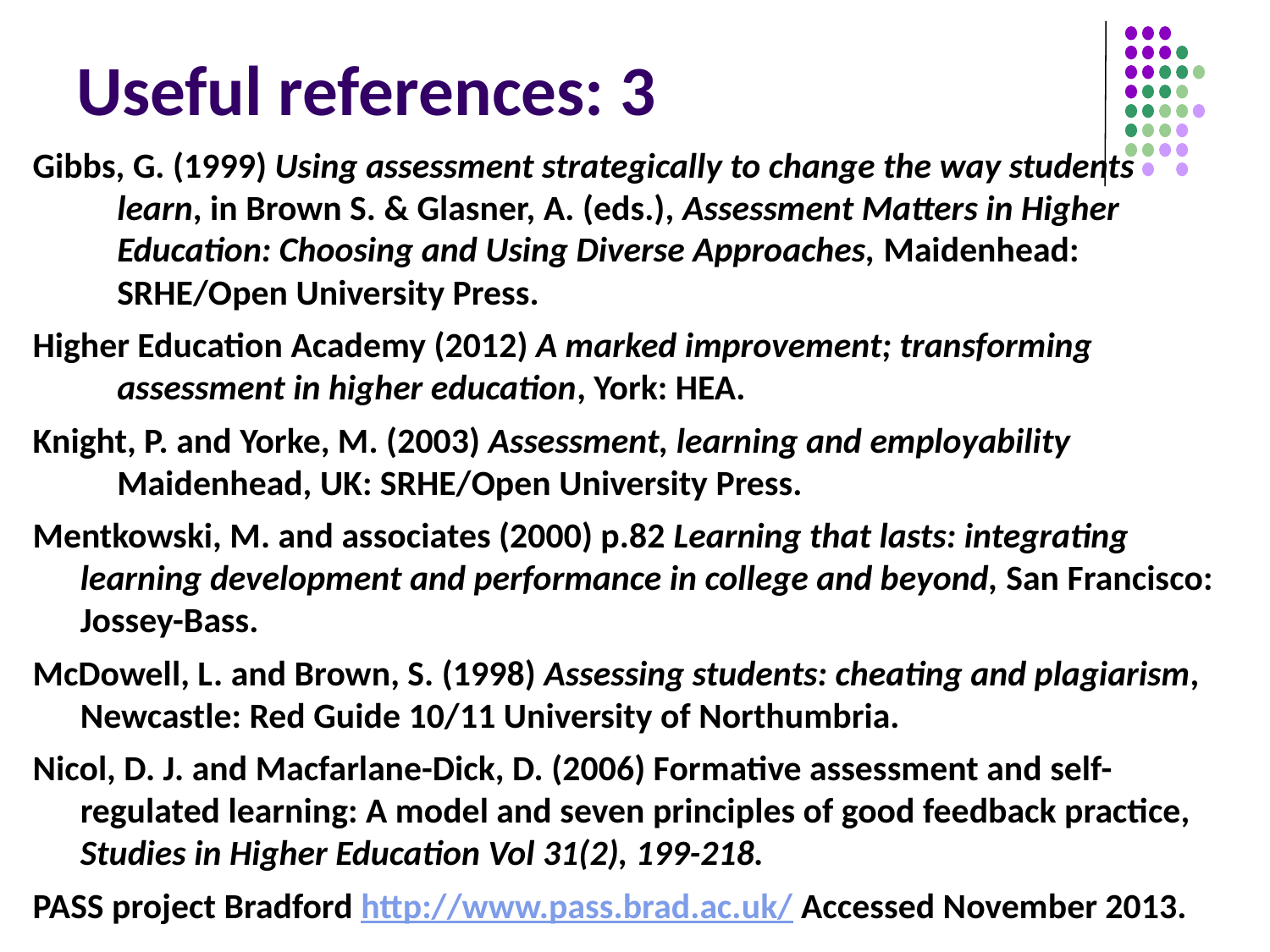

# Useful references: 3
Gibbs, G. (1999) Using assessment strategically to change the way students learn, in Brown S. & Glasner, A. (eds.), Assessment Matters in Higher Education: Choosing and Using Diverse Approaches, Maidenhead: SRHE/Open University Press.
Higher Education Academy (2012) A marked improvement; transforming assessment in higher education, York: HEA.
Knight, P. and Yorke, M. (2003) Assessment, learning and employability Maidenhead, UK: SRHE/Open University Press.
Mentkowski, M. and associates (2000) p.82 Learning that lasts: integrating learning development and performance in college and beyond, San Francisco: Jossey-Bass.
McDowell, L. and Brown, S. (1998) Assessing students: cheating and plagiarism, Newcastle: Red Guide 10/11 University of Northumbria.
Nicol, D. J. and Macfarlane-Dick, D. (2006) Formative assessment and self-regulated learning: A model and seven principles of good feedback practice, Studies in Higher Education Vol 31(2), 199-218.
PASS project Bradford http://www.pass.brad.ac.uk/ Accessed November 2013.